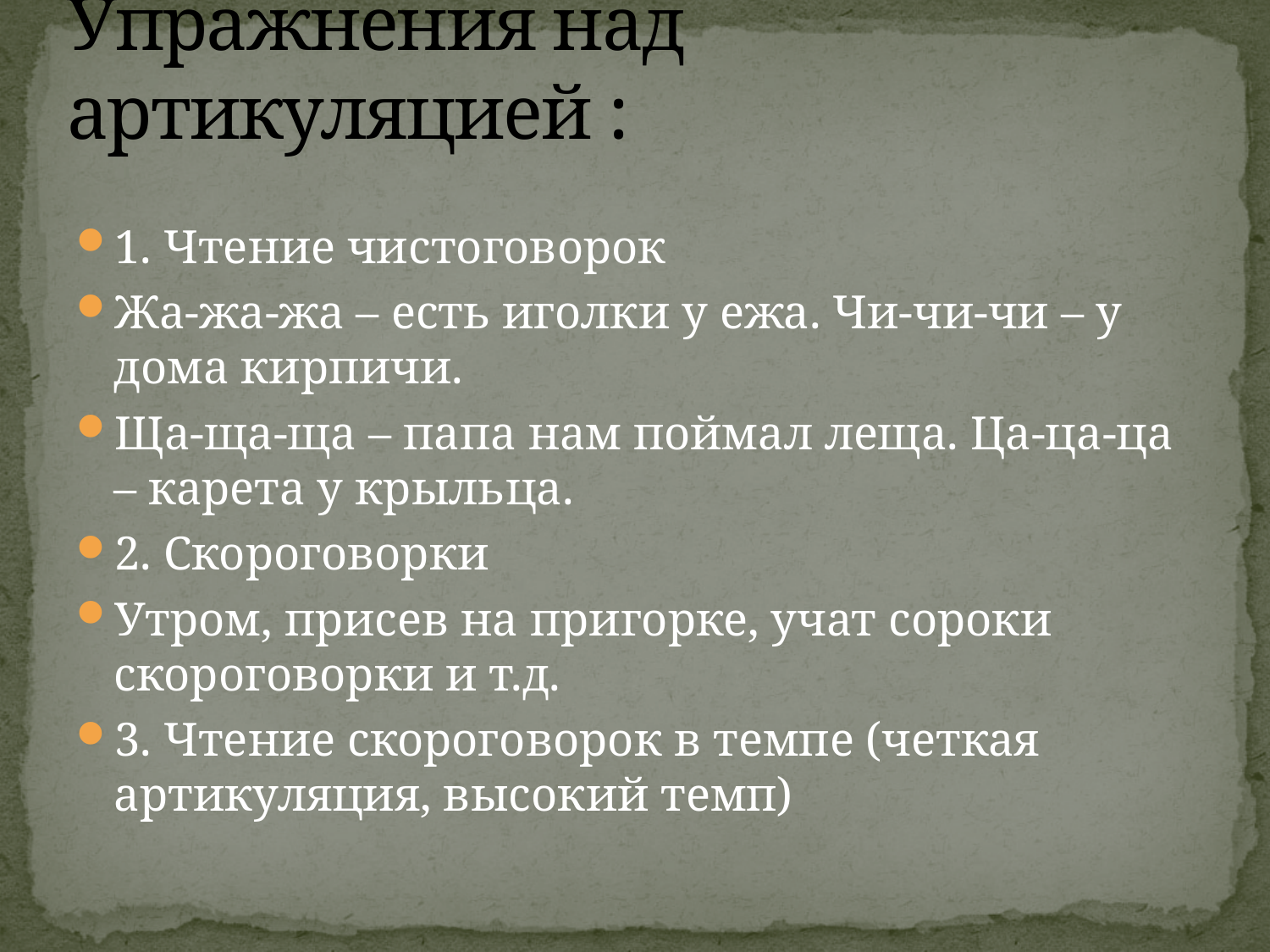

# Упражнения над артикуляцией :
1. Чтение чистоговорок
Жа-жа-жа – есть иголки у ежа. Чи-чи-чи – у дома кирпичи.
Ща-ща-ща – папа нам поймал леща. Ца-ца-ца – карета у крыльца.
2. Скороговорки
Утром, присев на пригорке, учат сороки скороговорки и т.д.
3. Чтение скороговорок в темпе (четкая артикуляция, высокий темп)